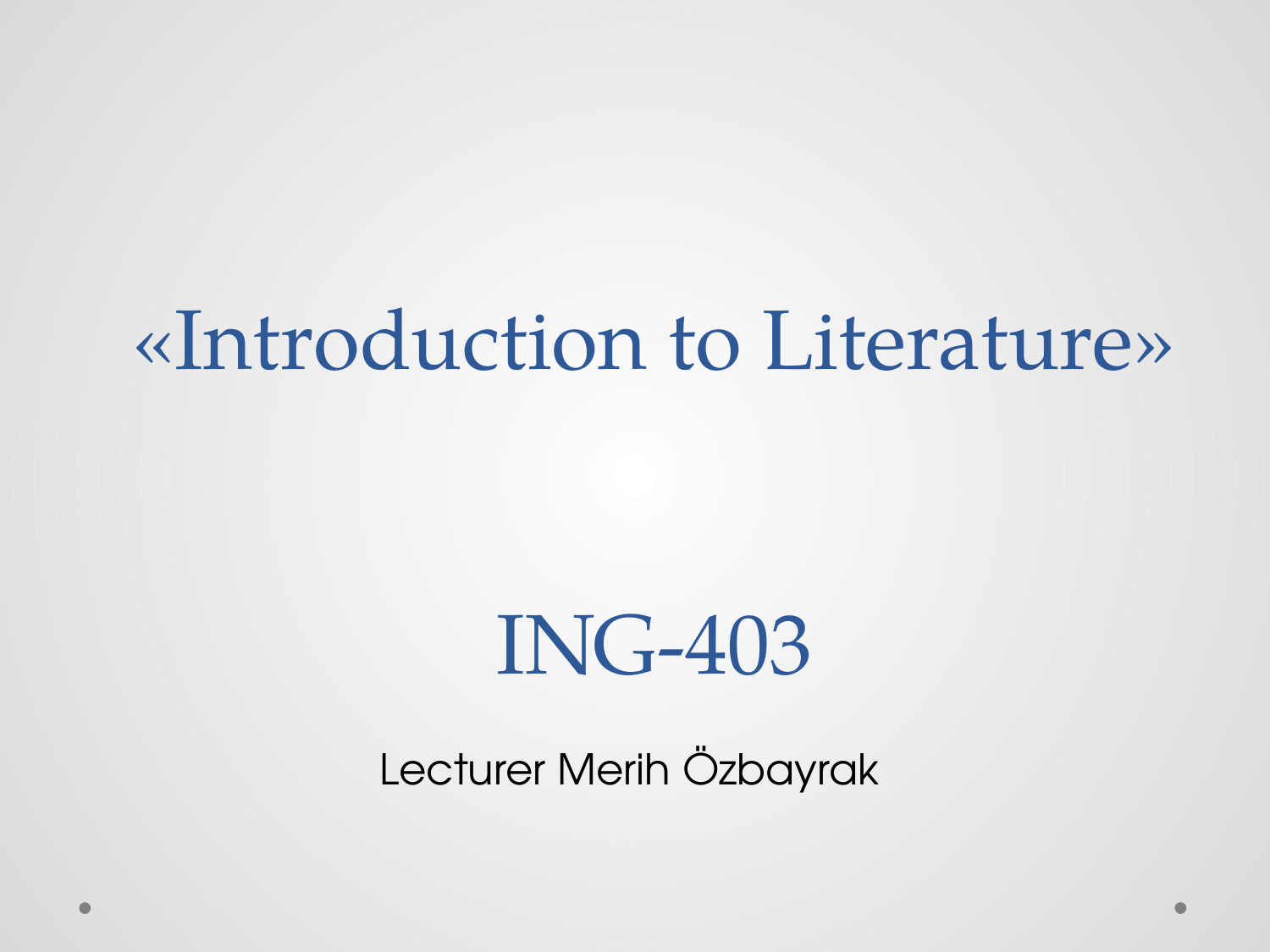

# «Introduction to Literature» ING-403
Lecturer Merih Özbayrak